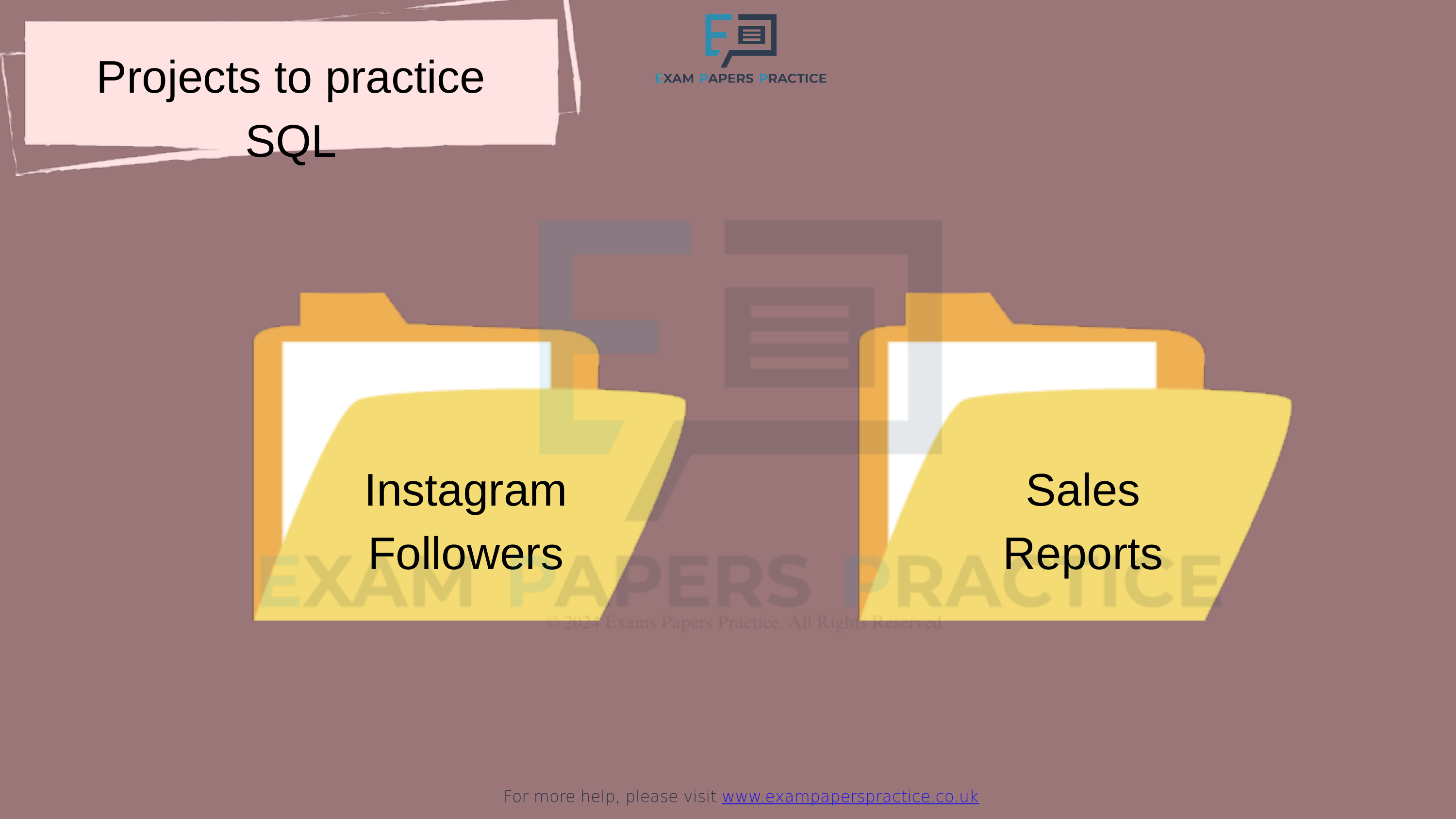

For more help, please visit www.exampaperspractice.co.uk
Projects to practice SQL

Instagram
Followers
Sales
Reports